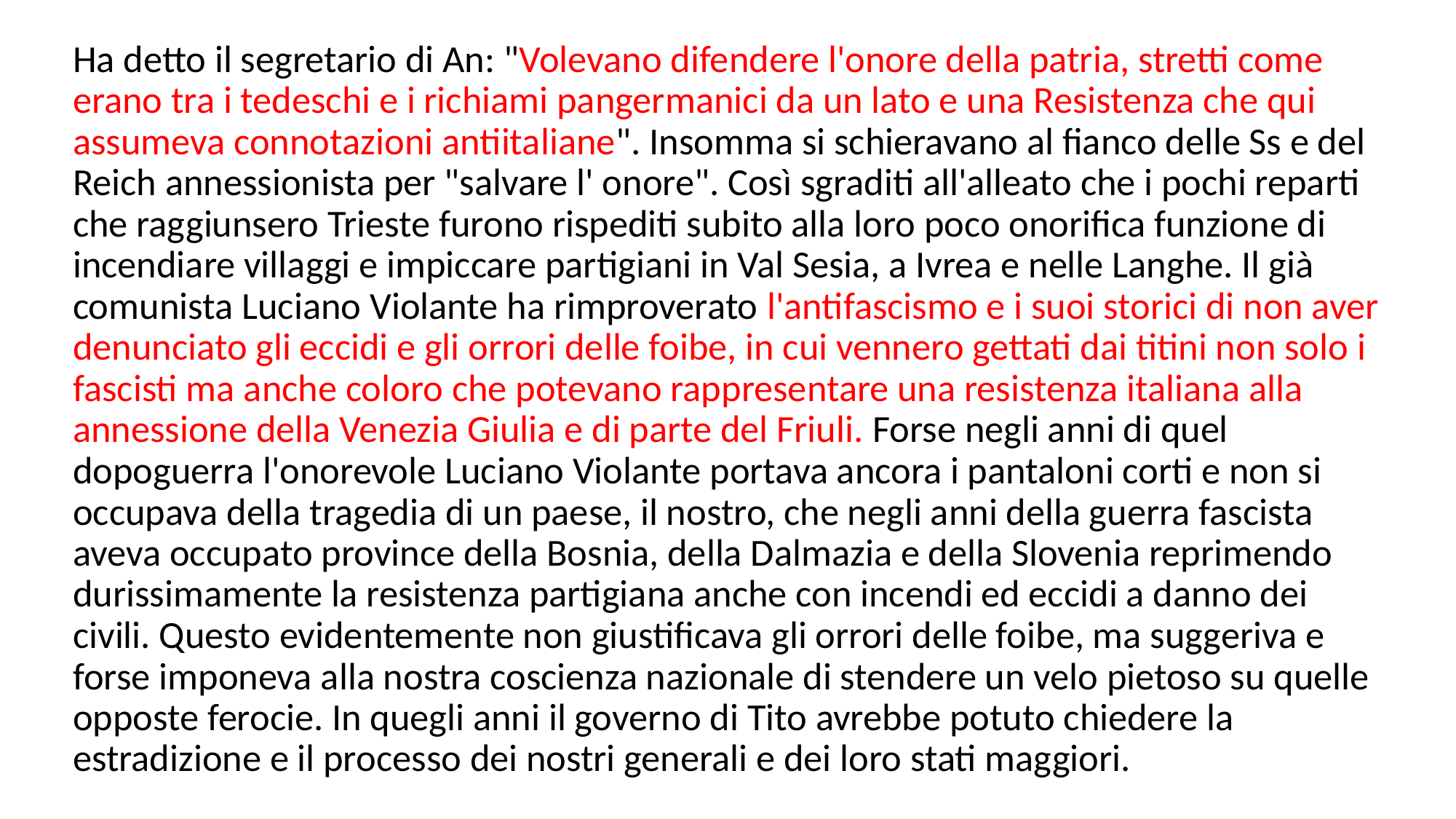

Ha detto il segretario di An: "Volevano difendere l'onore della patria, stretti come erano tra i tedeschi e i richiami pangermanici da un lato e una Resistenza che qui assumeva connotazioni antiitaliane". Insomma si schieravano al fianco delle Ss e del Reich annessionista per "salvare l' onore". Così sgraditi all'alleato che i pochi reparti che raggiunsero Trieste furono rispediti subito alla loro poco onorifica funzione di incendiare villaggi e impiccare partigiani in Val Sesia, a Ivrea e nelle Langhe. Il già comunista Luciano Violante ha rimproverato l'antifascismo e i suoi storici di non aver denunciato gli eccidi e gli orrori delle foibe, in cui vennero gettati dai titini non solo i fascisti ma anche coloro che potevano rappresentare una resistenza italiana alla annessione della Venezia Giulia e di parte del Friuli. Forse negli anni di quel dopoguerra l'onorevole Luciano Violante portava ancora i pantaloni corti e non si occupava della tragedia di un paese, il nostro, che negli anni della guerra fascista aveva occupato province della Bosnia, della Dalmazia e della Slovenia reprimendo durissimamente la resistenza partigiana anche con incendi ed eccidi a danno dei civili. Questo evidentemente non giustificava gli orrori delle foibe, ma suggeriva e forse imponeva alla nostra coscienza nazionale di stendere un velo pietoso su quelle opposte ferocie. In quegli anni il governo di Tito avrebbe potuto chiedere la estradizione e il processo dei nostri generali e dei loro stati maggiori.